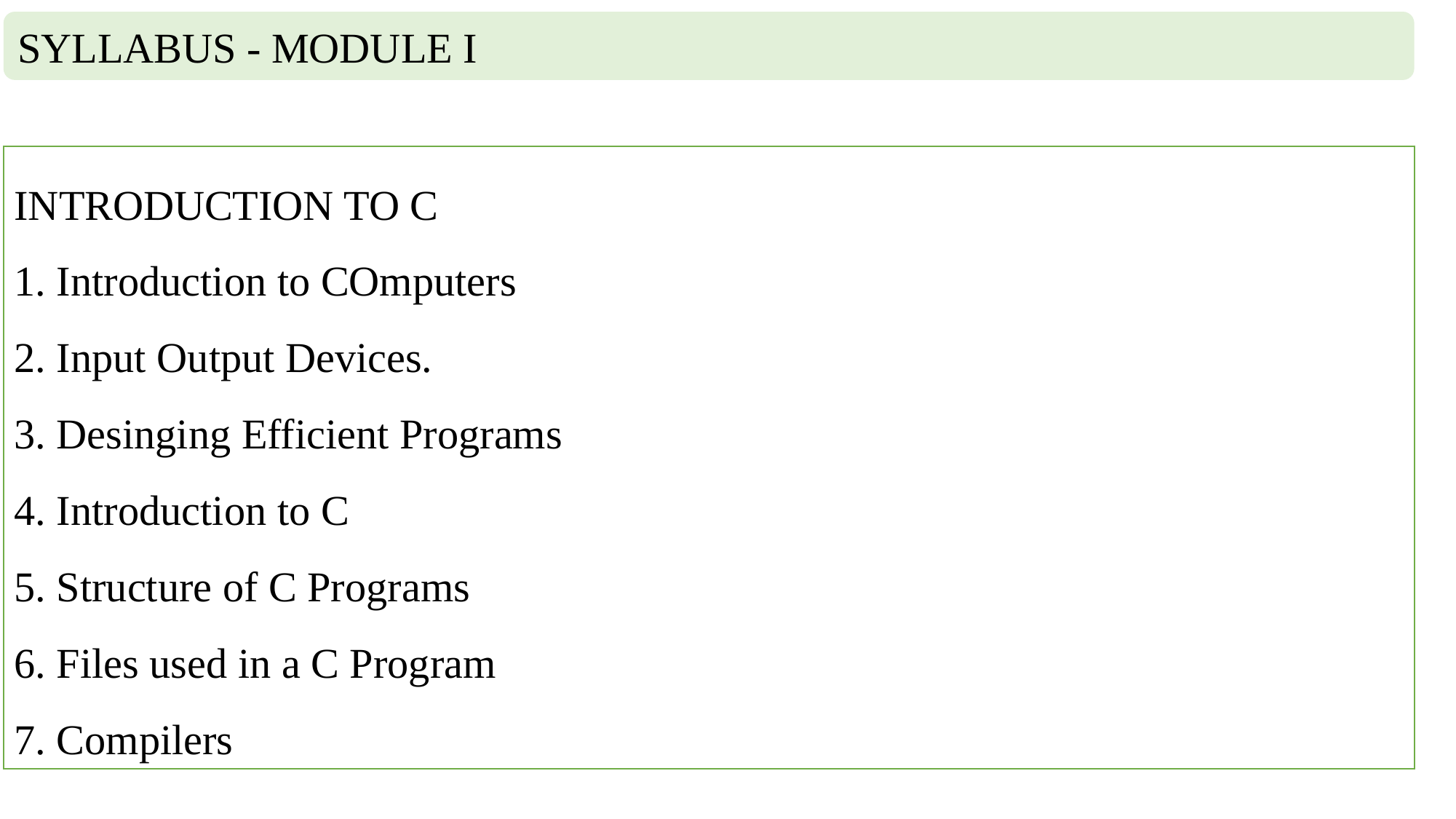

SYLLABUS - MODULE I
INTRODUCTION TO C
1. Introduction to COmputers
2. Input Output Devices.
3. Desinging Efficient Programs
4. Introduction to C
5. Structure of C Programs
6. Files used in a C Program
7. Compilers